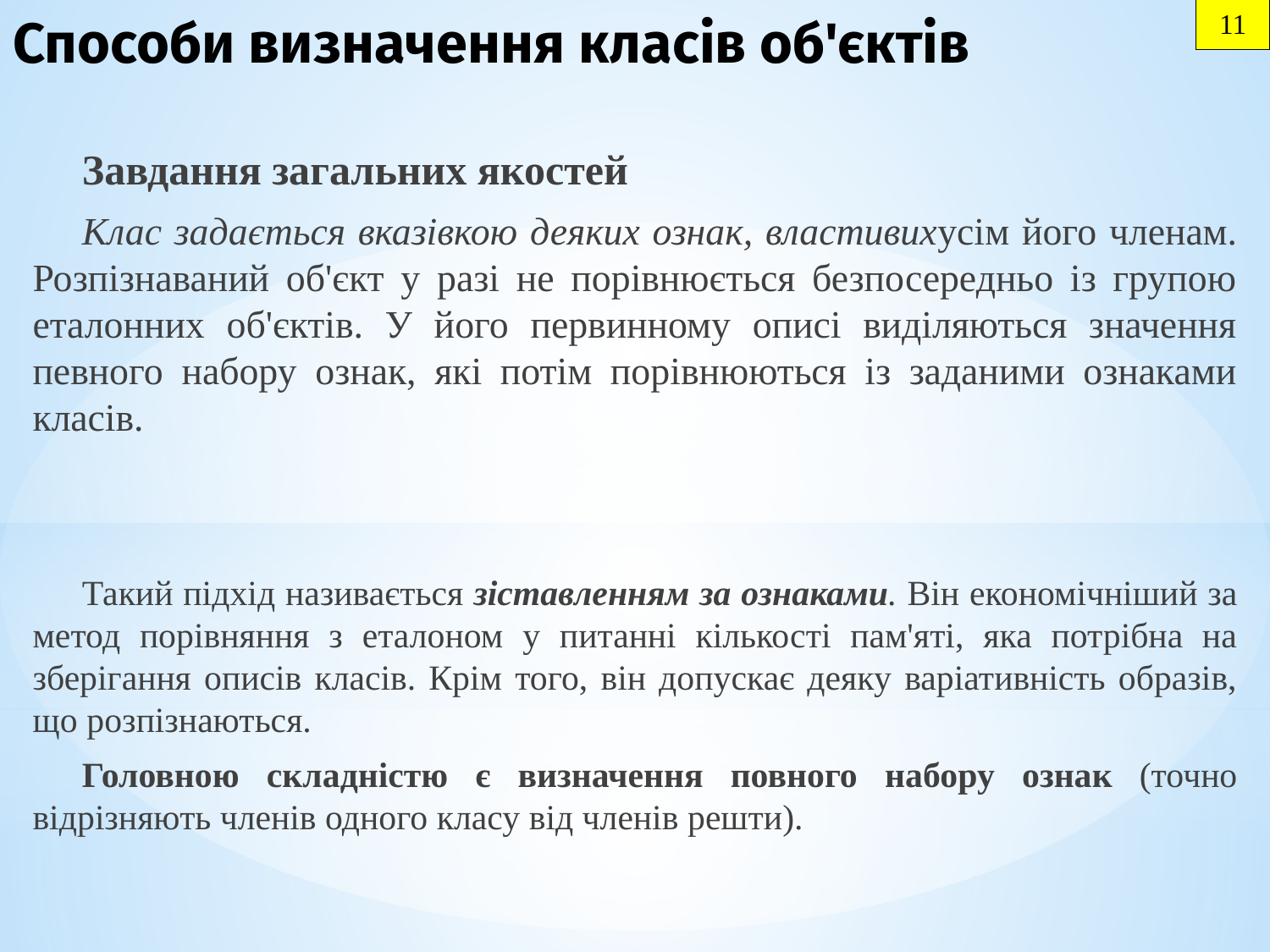

# Способи визначення класів об'єктів
11
Завдання загальних якостей
Клас задається вказівкою деяких ознак, властивихусім його членам. Розпізнаваний об'єкт у разі не порівнюється безпосередньо із групою еталонних об'єктів. У його первинному описі виділяються значення певного набору ознак, які потім порівнюються із заданими ознаками класів.

Такий підхід називається зіставленням за ознаками. Він економічніший за метод порівняння з еталоном у питанні кількості пам'яті, яка потрібна на зберігання описів класів. Крім того, він допускає деяку варіативність образів, що розпізнаються.
Головною складністю є визначення повного набору ознак (точно відрізняють членів одного класу від членів решти).